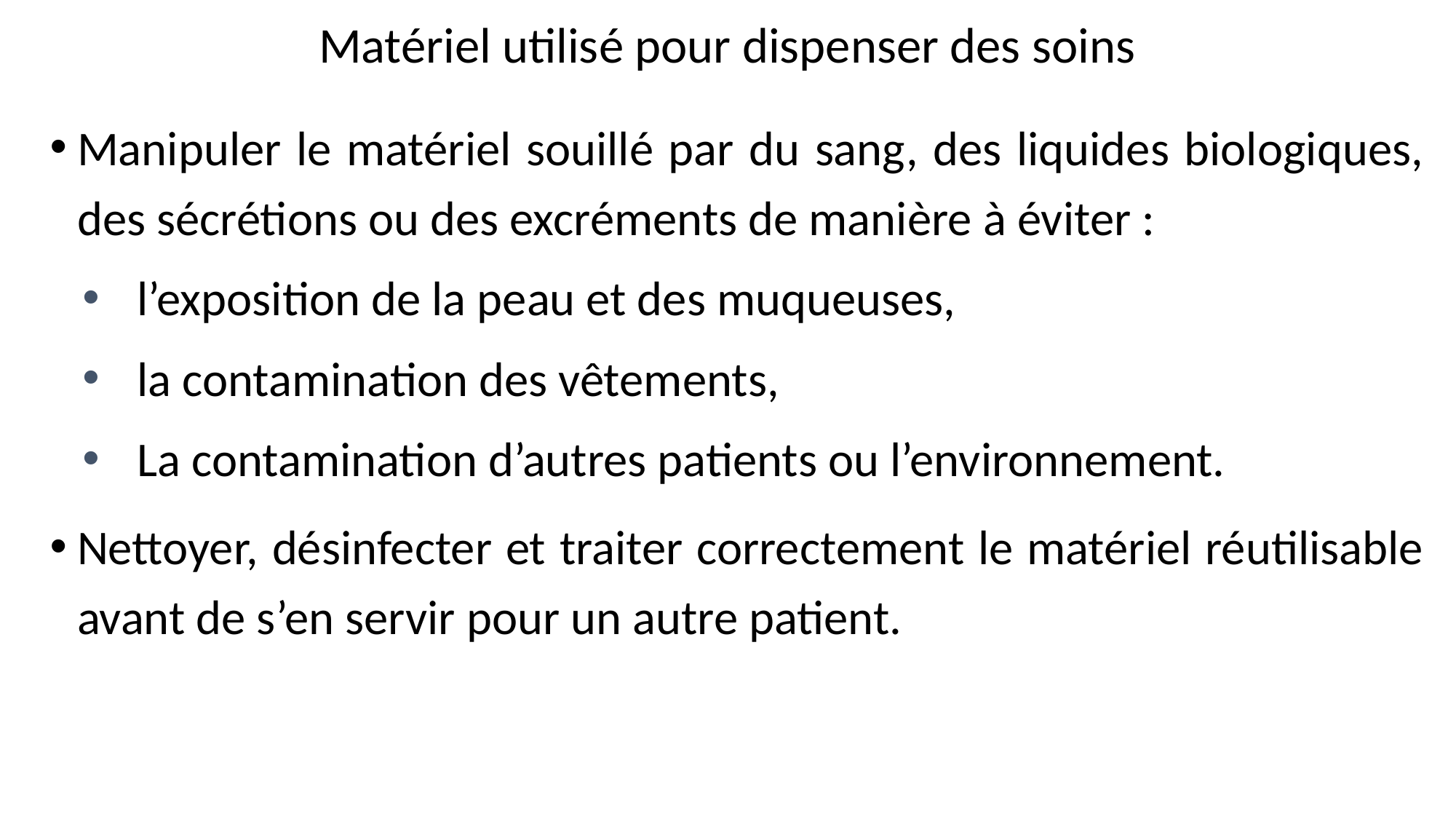

# Matériel utilisé pour dispenser des soins
Manipuler le matériel souillé par du sang, des liquides biologiques, des sécrétions ou des excréments de manière à éviter :
l’exposition de la peau et des muqueuses,
la contamination des vêtements,
La contamination d’autres patients ou l’environnement.
Nettoyer, désinfecter et traiter correctement le matériel réutilisable avant de s’en servir pour un autre patient.